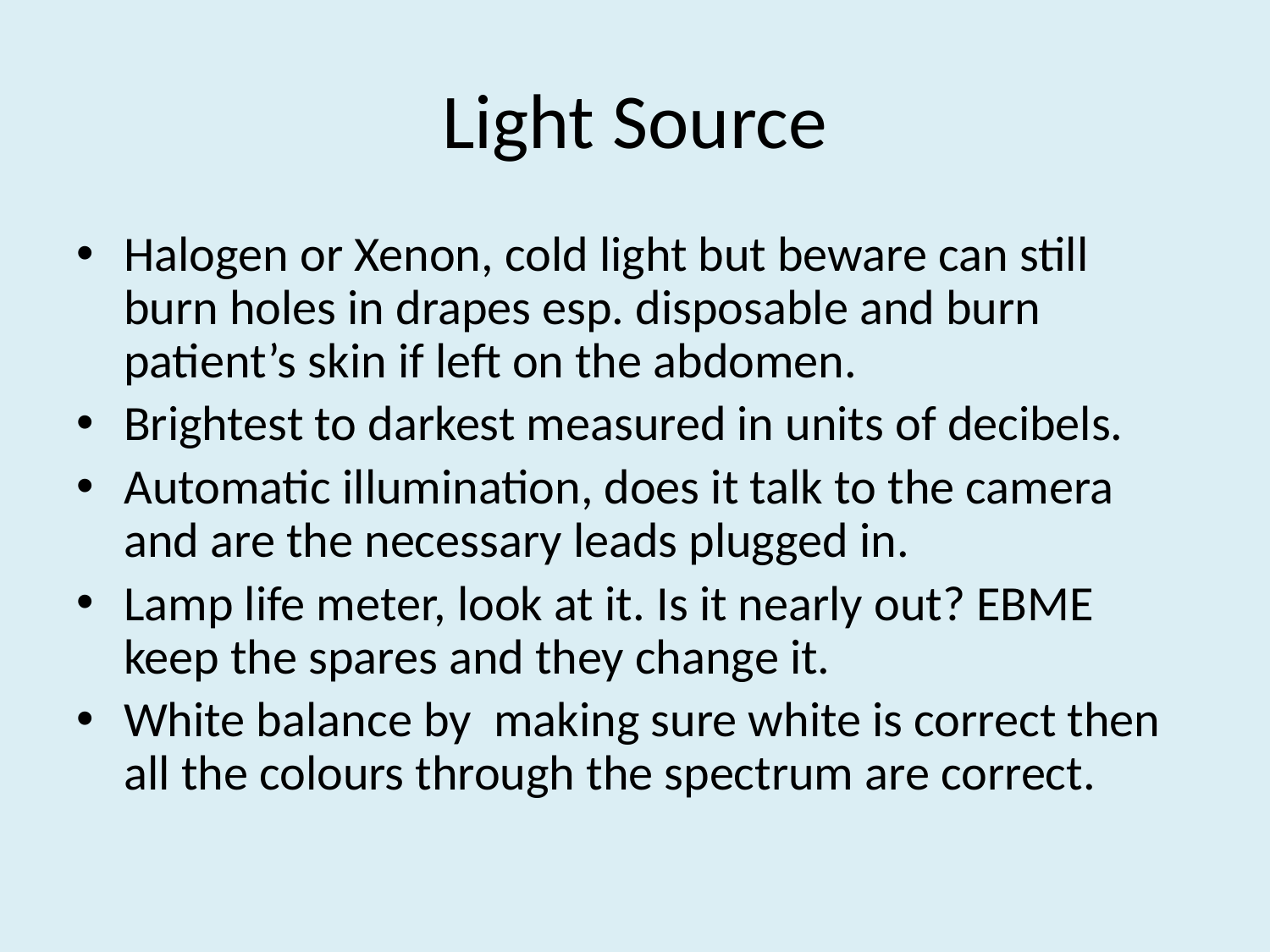

# Light Source
Halogen or Xenon, cold light but beware can still burn holes in drapes esp. disposable and burn patient’s skin if left on the abdomen.
Brightest to darkest measured in units of decibels.
Automatic illumination, does it talk to the camera and are the necessary leads plugged in.
Lamp life meter, look at it. Is it nearly out? EBME keep the spares and they change it.
White balance by  making sure white is correct then all the colours through the spectrum are correct.